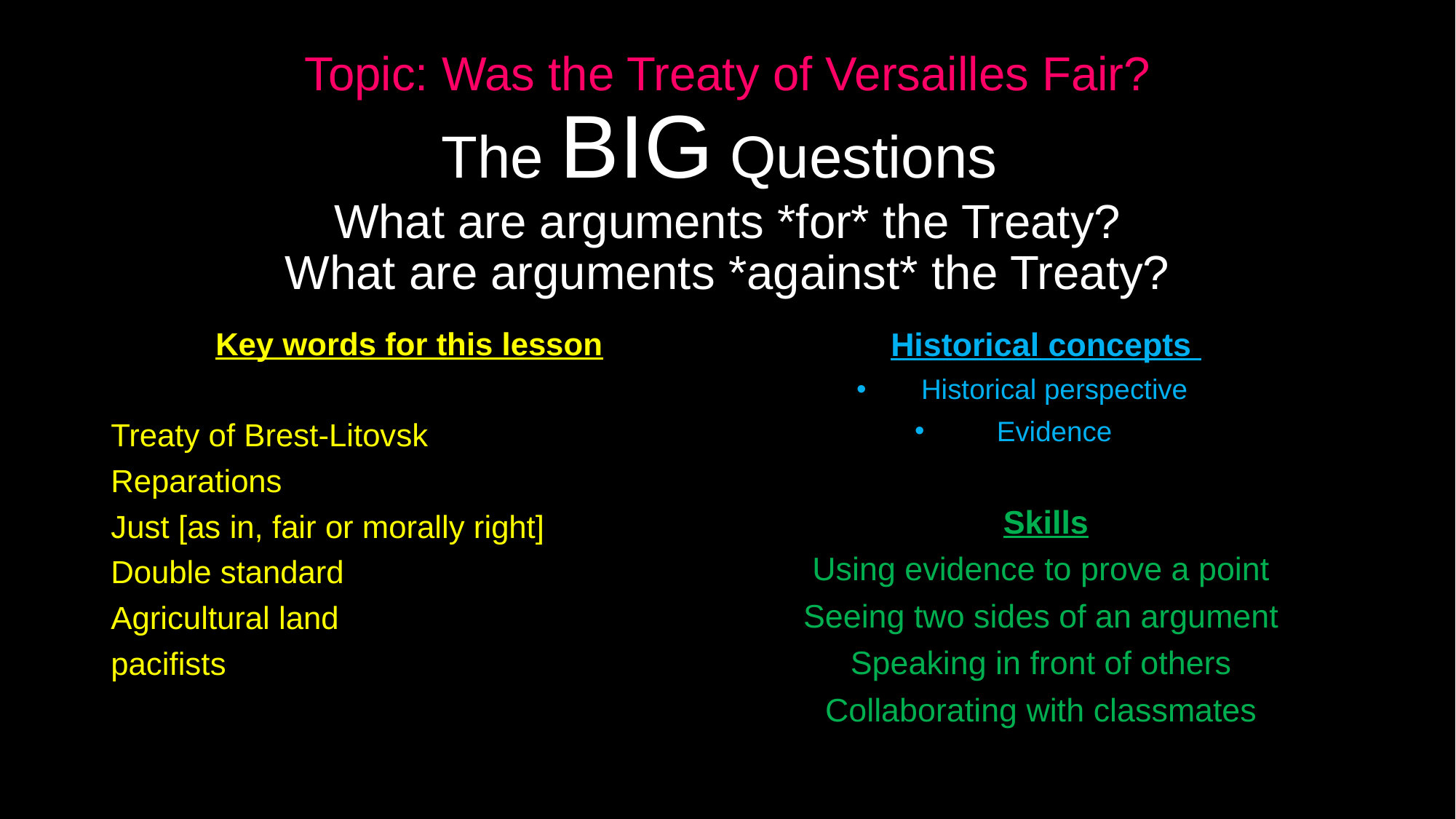

# Topic: Was the Treaty of Versailles Fair? The BIG Questions What are arguments *for* the Treaty? What are arguments *against* the Treaty?
Key words for this lesson

Treaty of Brest-Litovsk
Reparations
Just [as in, fair or morally right]
Double standard
Agricultural land
pacifists

Historical concepts
Historical perspective
Evidence

Skills
Using evidence to prove a point
Seeing two sides of an argument
Speaking in front of others
Collaborating with classmates